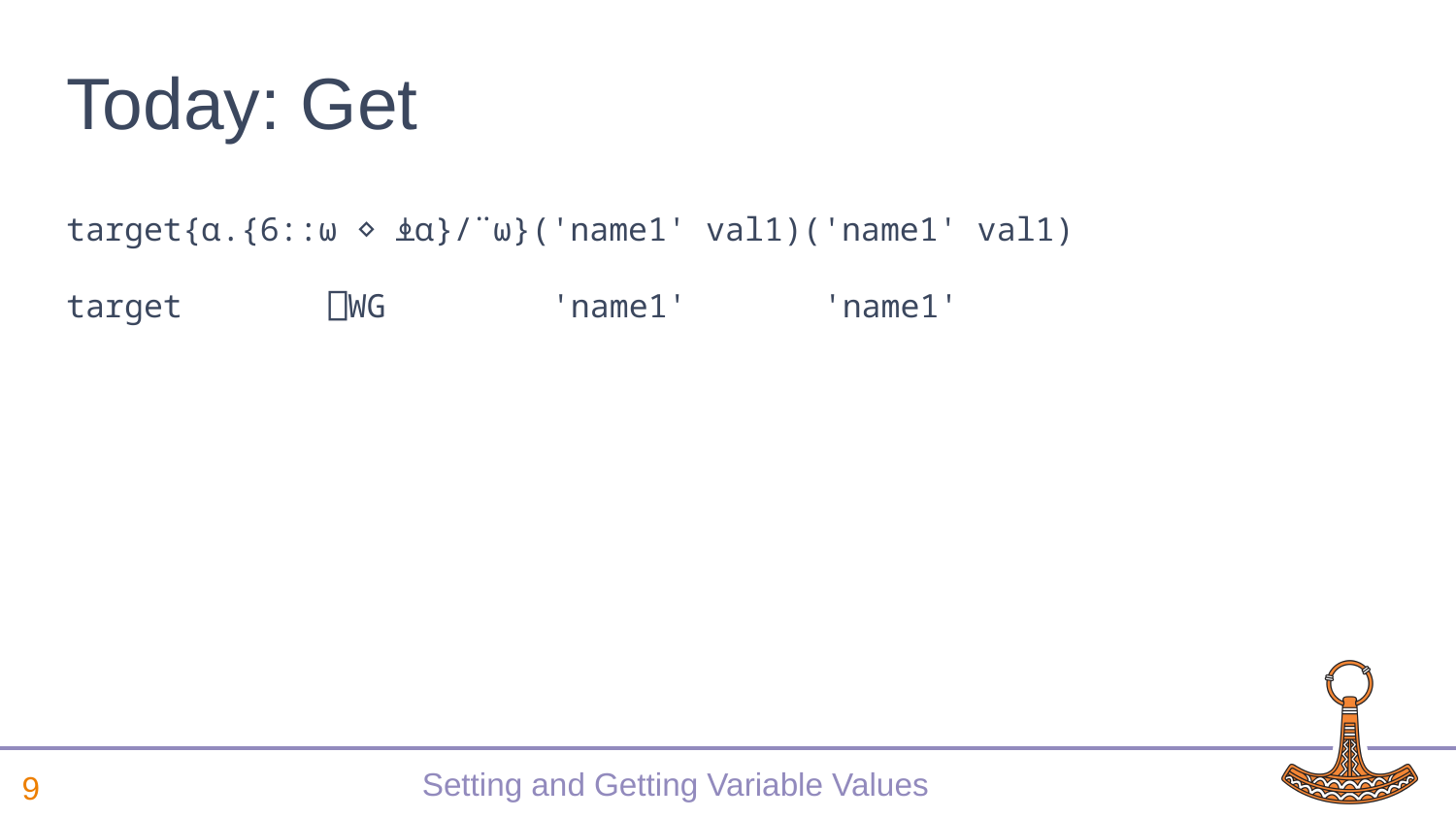

# Today: Get
target{⍺.{6::⍵ ⋄ ⍎⍺}/¨⍵}('name1' val1)('name1' val1)

target        ⎕WG         'name1'       'name1'